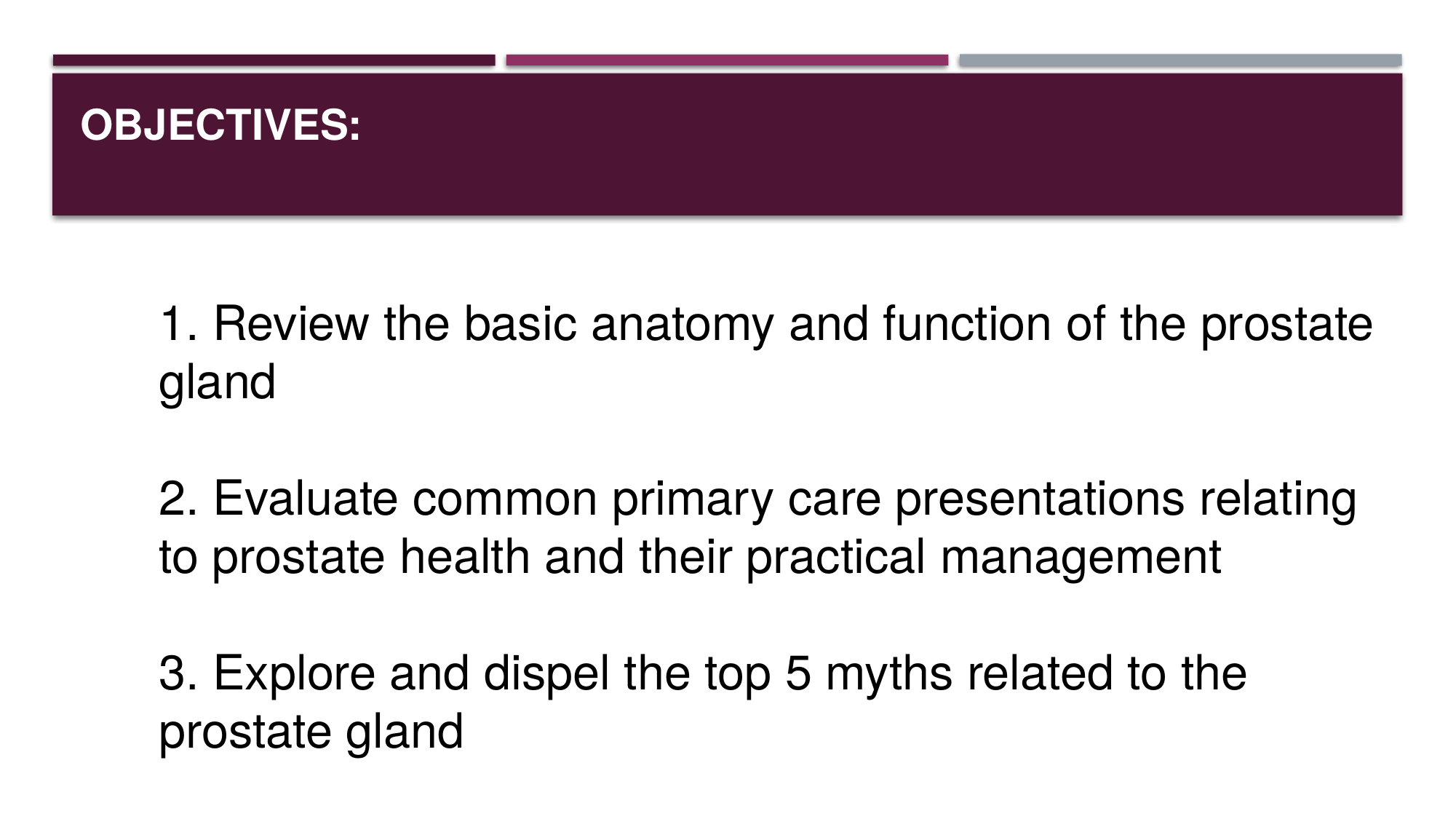

# OBJECTIVES:

1. Review the basic anatomy and function of the prostate gland

2. Evaluate common primary care presentations relating to prostate health and their practical management

3. Explore and dispel the top 5 myths related to the prostate gland